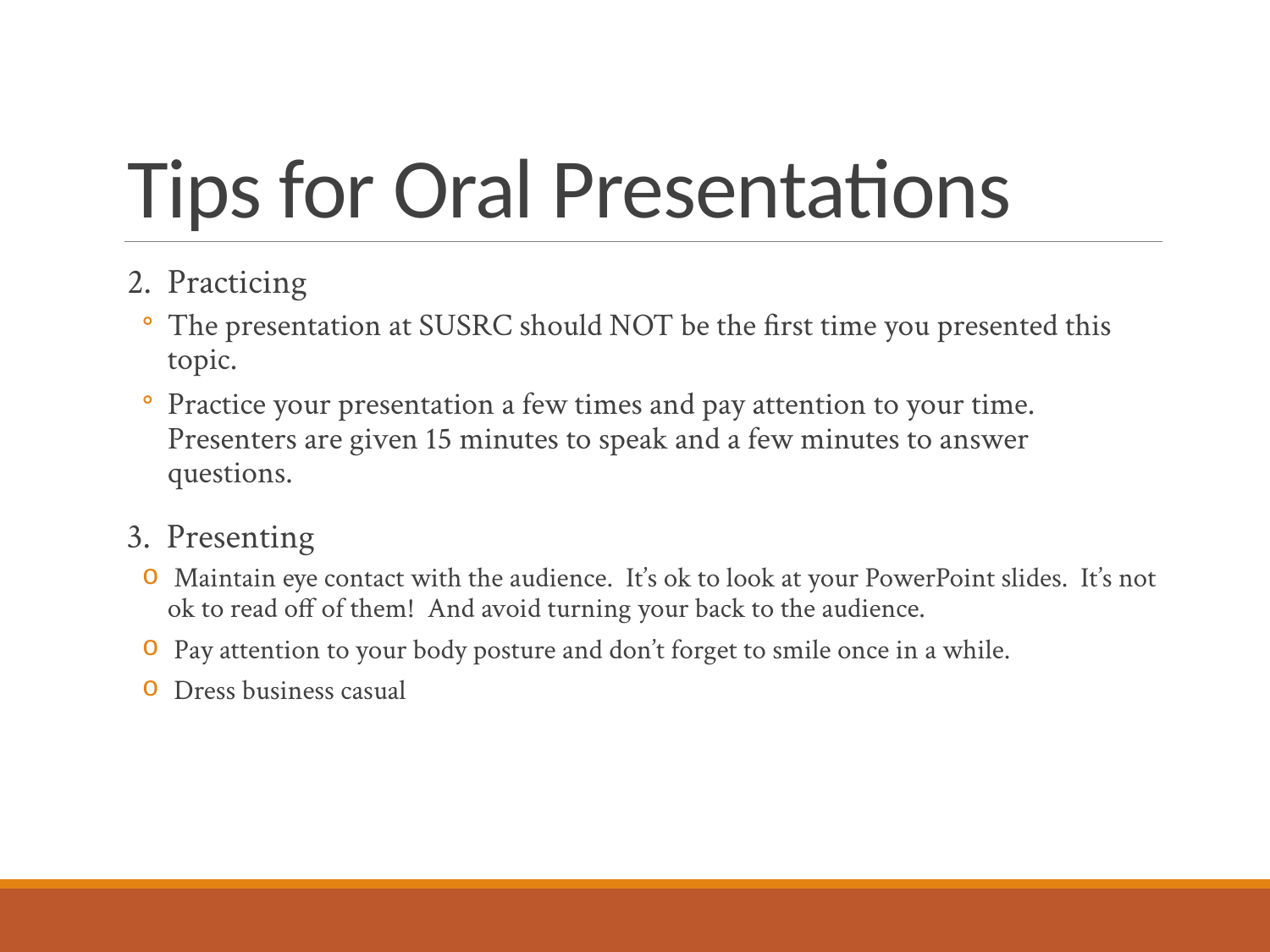

# Tips for Oral Presentations
2.  Practicing
The presentation at SUSRC should NOT be the first time you presented this topic.
Practice your presentation a few times and pay attention to your time.  Presenters are given 15 minutes to speak and a few minutes to answer questions.
3.  Presenting
 Maintain eye contact with the audience.  It’s ok to look at your PowerPoint slides.  It’s not ok to read off of them!  And avoid turning your back to the audience.
 Pay attention to your body posture and don’t forget to smile once in a while.
 Dress business casual